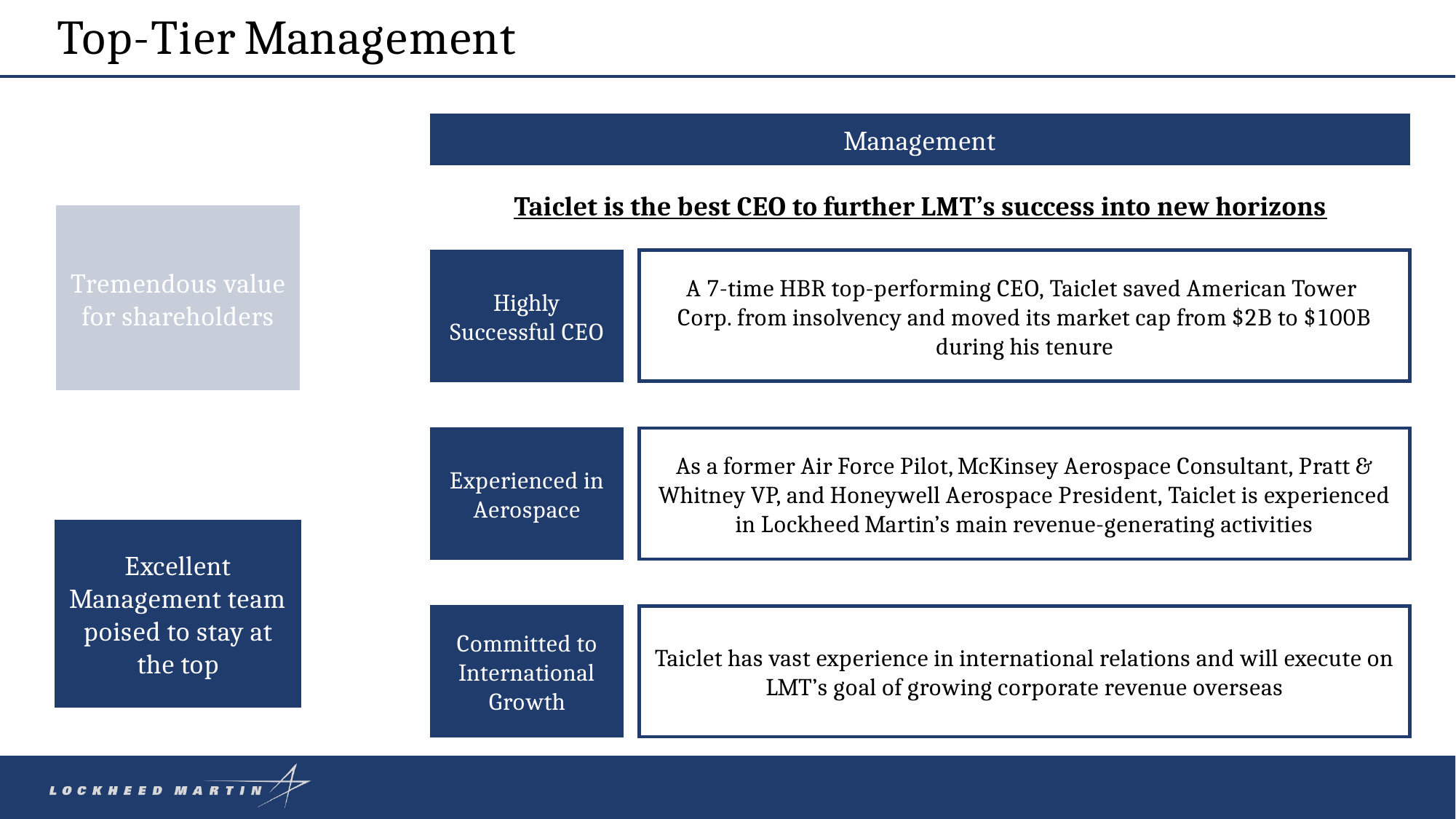

# Top-Tier Management
Management

Taiclet is the best CEO to further LMT’s success into new horizons

Tremendous value for shareholders
Highly Successful CEO
A 7-time HBR top-performing CEO, Taiclet saved American Tower
Corp. from insolvency and moved its market cap from $2B to $100B during his tenure
Experienced in Aerospace
As a former Air Force Pilot, McKinsey Aerospace Consultant, Pratt & Whitney VP, and Honeywell Aerospace President, Taiclet is experienced in Lockheed Martin’s main revenue-generating activities
Excellent Management team poised to stay at the top
Committed to International Growth
Taiclet has vast experience in international relations and will execute on LMT’s goal of growing corporate revenue overseas